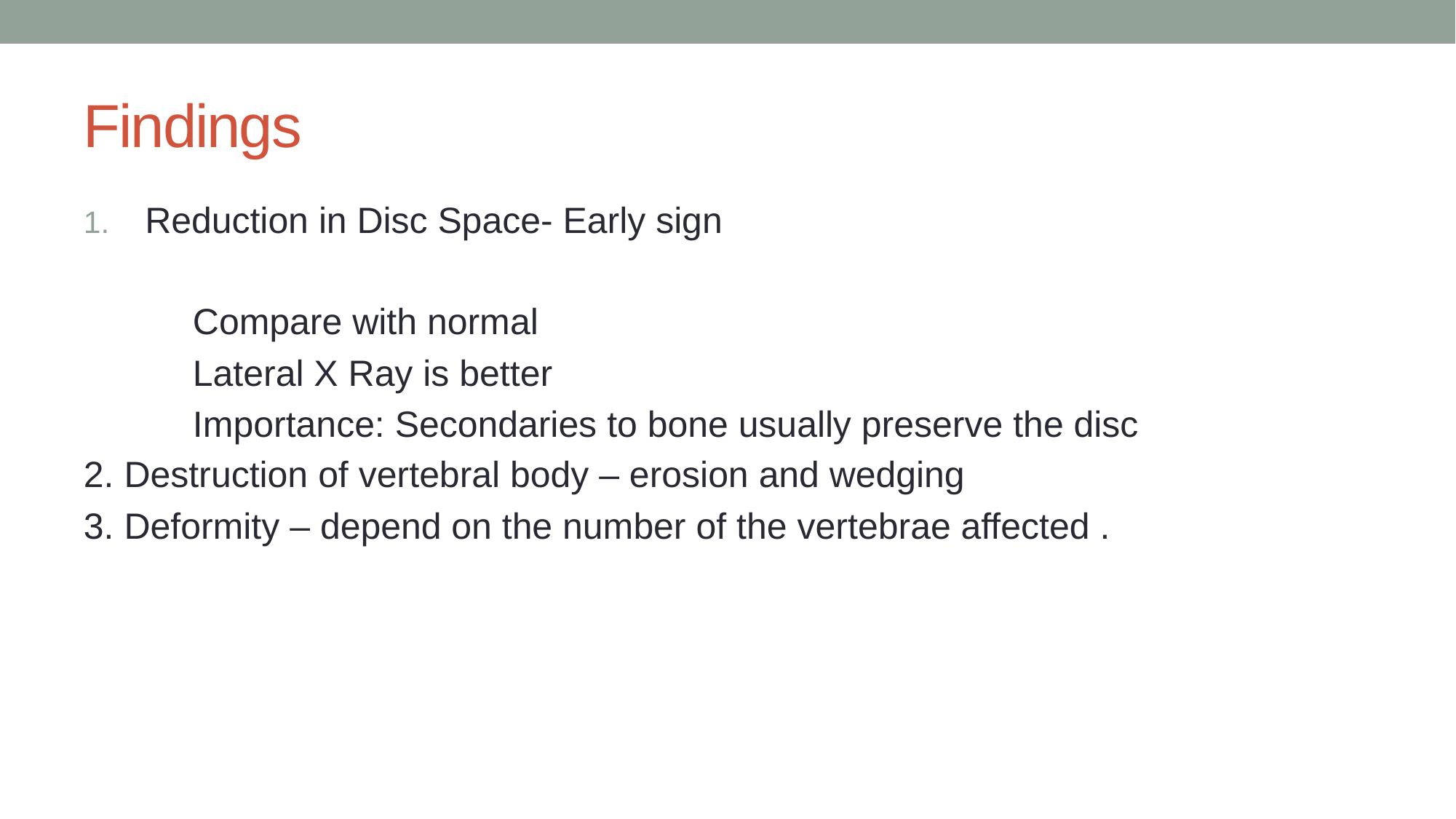

# Findings
Reduction in Disc Space- Early sign

	Compare with normal
	Lateral X Ray is better
	Importance: Secondaries to bone usually preserve the disc
2. Destruction of vertebral body – erosion and wedging
3. Deformity – depend on the number of the vertebrae affected .